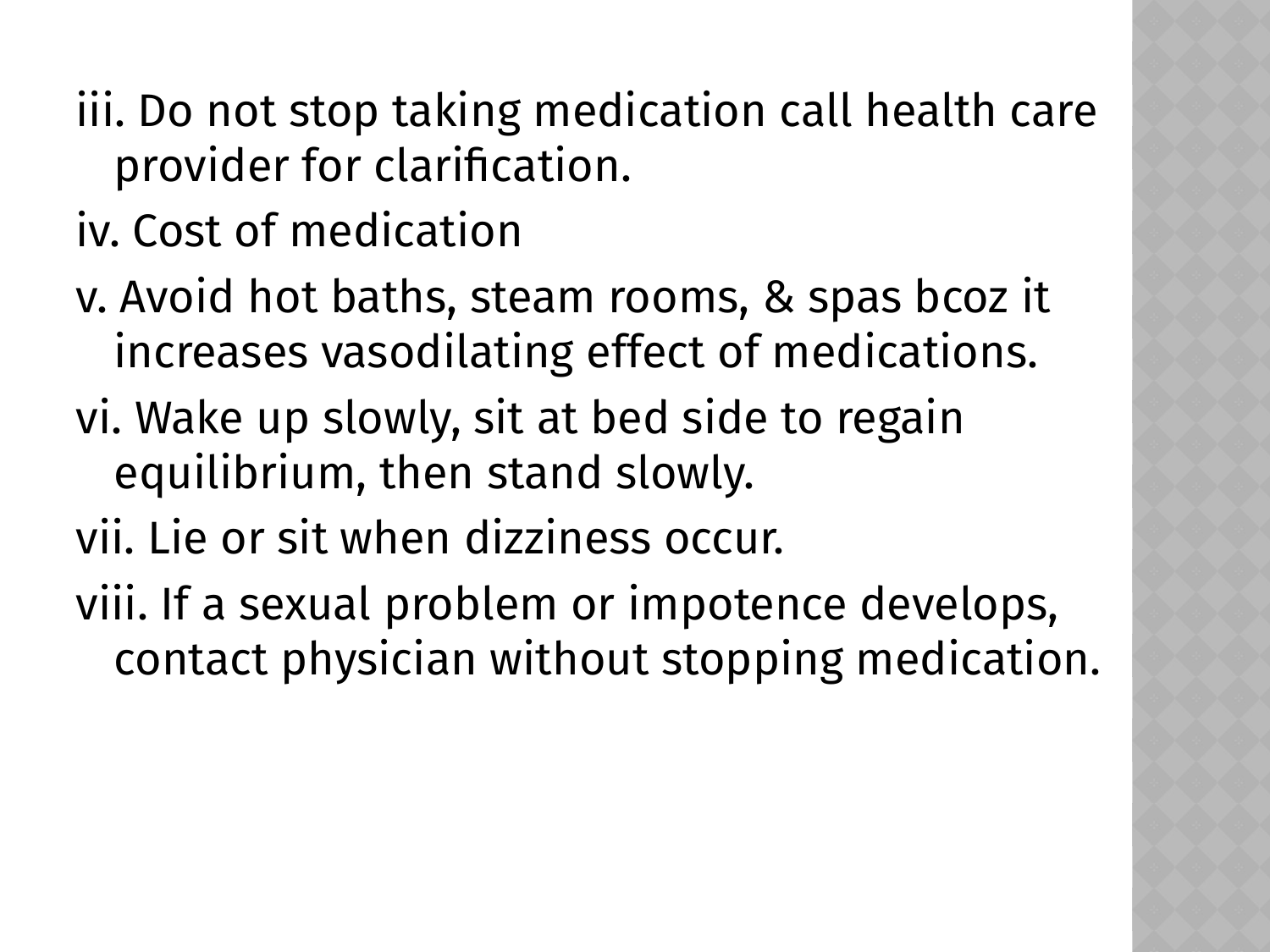

#
iii. Do not stop taking medication call health care provider for clarification.
iv. Cost of medication
v. Avoid hot baths, steam rooms, & spas bcoz it increases vasodilating effect of medications.
vi. Wake up slowly, sit at bed side to regain equilibrium, then stand slowly.
vii. Lie or sit when dizziness occur.
viii. If a sexual problem or impotence develops, contact physician without stopping medication.